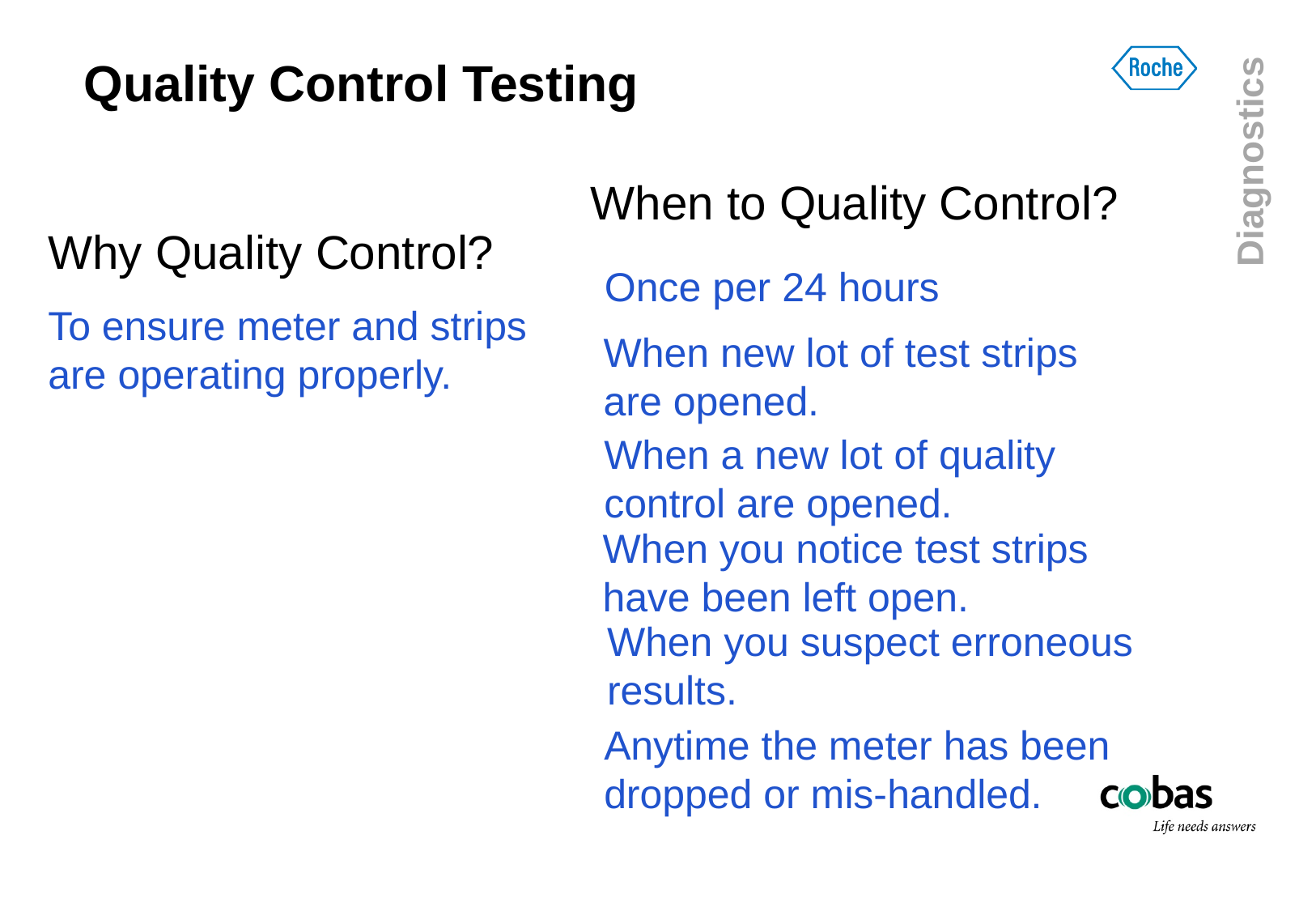

# Quality Control Testing

When to Quality Control?

Why Quality Control?
Once per 24 hours

To ensure meter and strips are operating properly.
When new lot of test strips are opened.

When a new lot of quality control are opened.
When you notice test strips have been left open.
When you suspect erroneous
results.
Anytime the meter has been dropped or mis-handled.